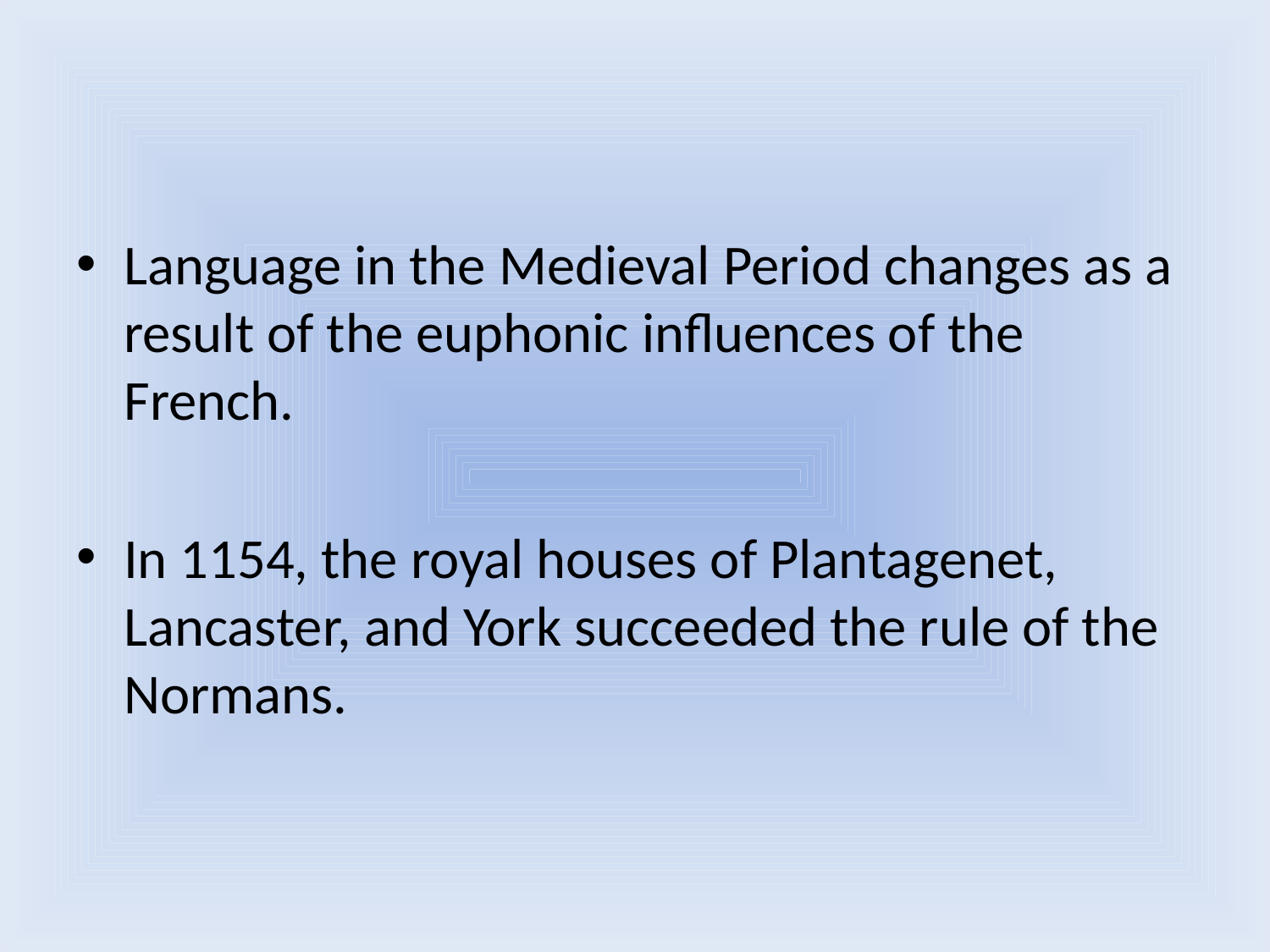

Language in the Medieval Period changes as a result of the euphonic influences of the French.

In 1154, the royal houses of Plantagenet, Lancaster, and York succeeded the rule of the Normans.